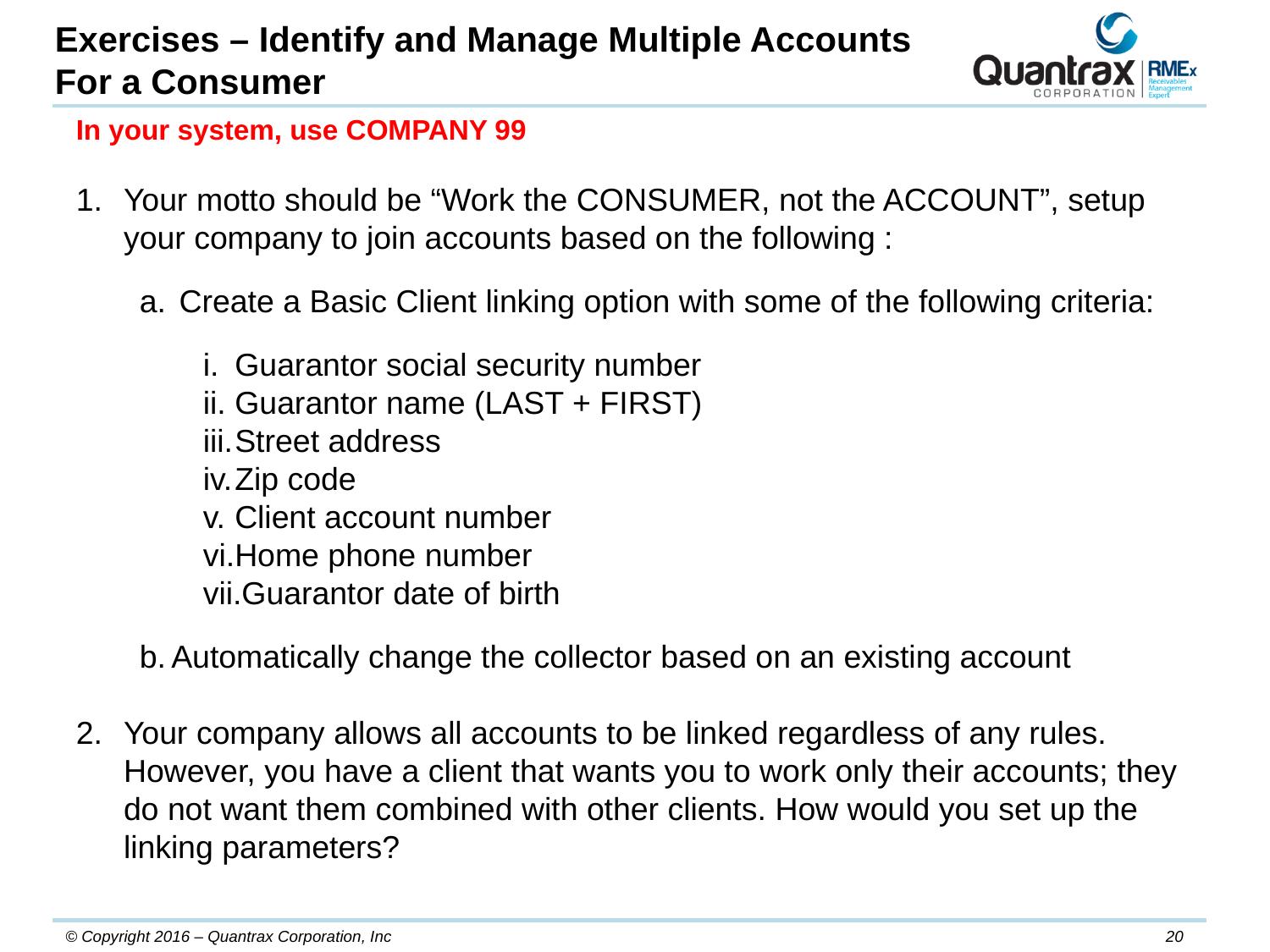

Exercises – Identify and Manage Multiple Accounts
For a Consumer
In your system, use COMPANY 99
Your motto should be “Work the CONSUMER, not the ACCOUNT”, setup your company to join accounts based on the following :
Create a Basic Client linking option with some of the following criteria:
Guarantor social security number
Guarantor name (LAST + FIRST)
Street address
Zip code
Client account number
Home phone number
Guarantor date of birth
Automatically change the collector based on an existing account

Your company allows all accounts to be linked regardless of any rules. However, you have a client that wants you to work only their accounts; they do not want them combined with other clients. How would you set up the linking parameters?